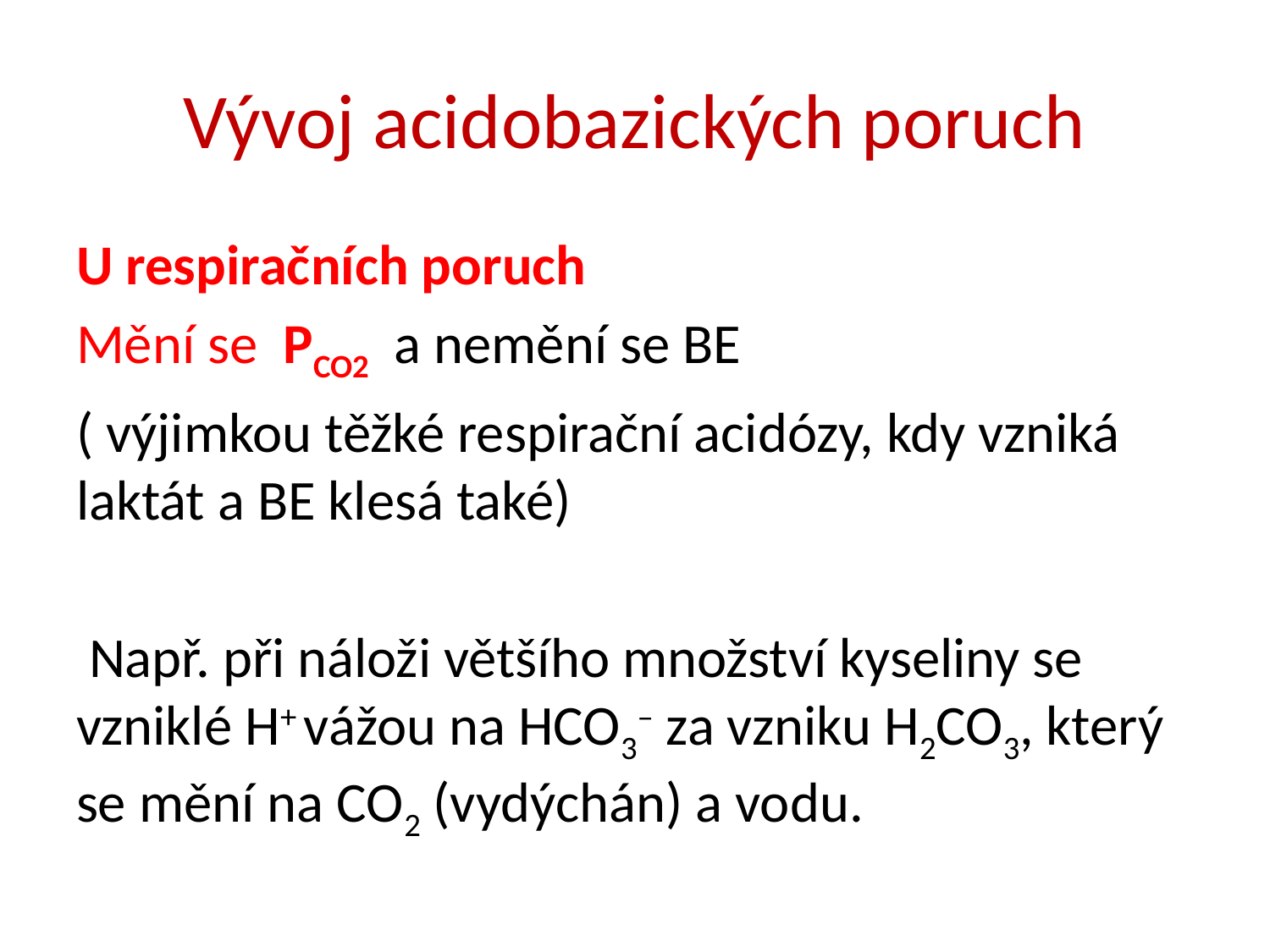

# Vývoj acidobazických poruch
U respiračních poruch
Mění se  PCO2  a nemění se BE
( výjimkou těžké respirační acidózy, kdy vzniká laktát a BE klesá také)

 Např. při náloži většího množství kyseliny se vzniklé H+ vážou na HCO3– za vzniku H2CO3, který se mění na CO2 (vydýchán) a vodu.